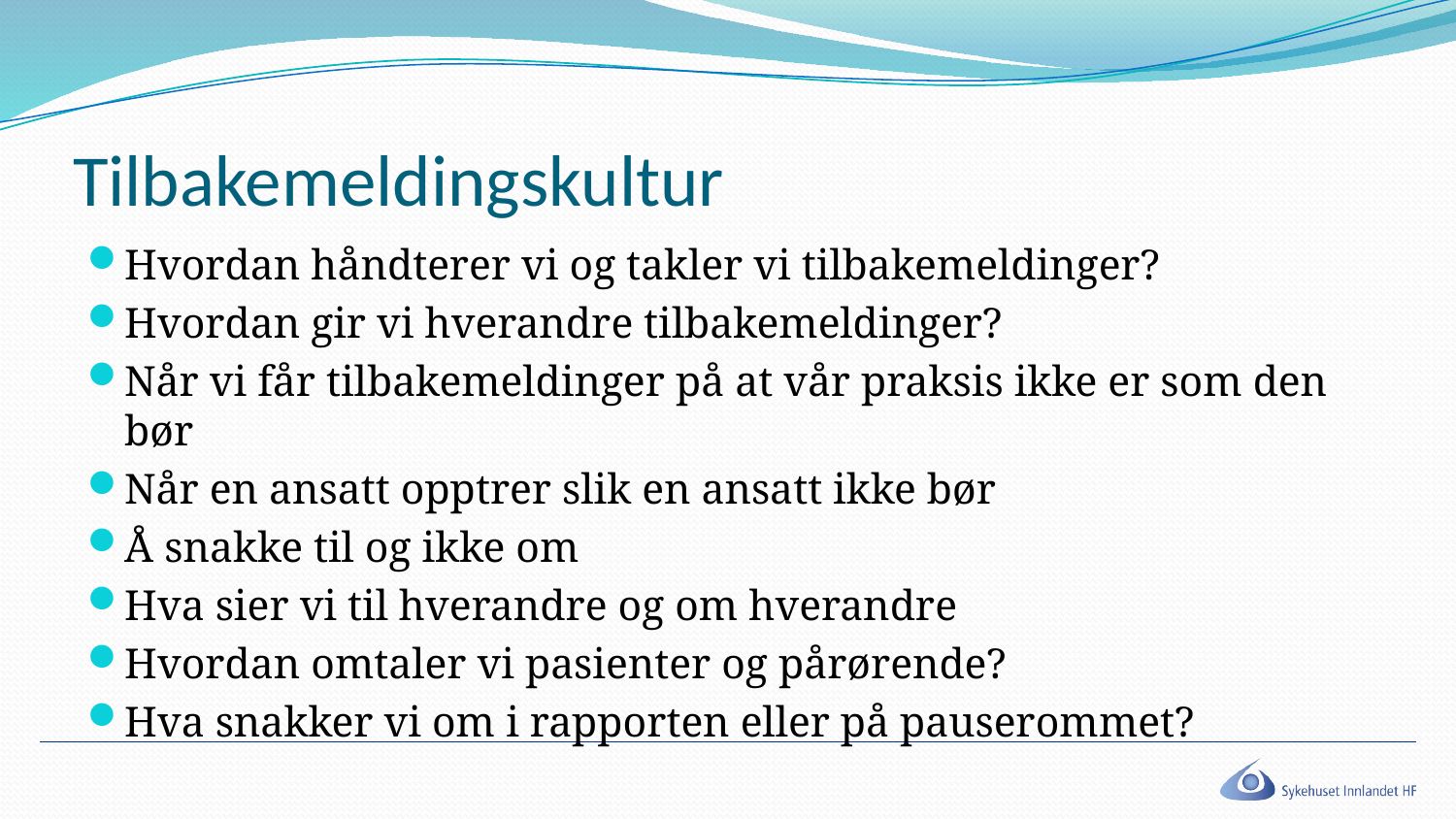

# Tilbakemeldingskultur
Hvordan håndterer vi og takler vi tilbakemeldinger?
Hvordan gir vi hverandre tilbakemeldinger?
Når vi får tilbakemeldinger på at vår praksis ikke er som den bør
Når en ansatt opptrer slik en ansatt ikke bør
Å snakke til og ikke om
Hva sier vi til hverandre og om hverandre
Hvordan omtaler vi pasienter og pårørende?
Hva snakker vi om i rapporten eller på pauserommet?